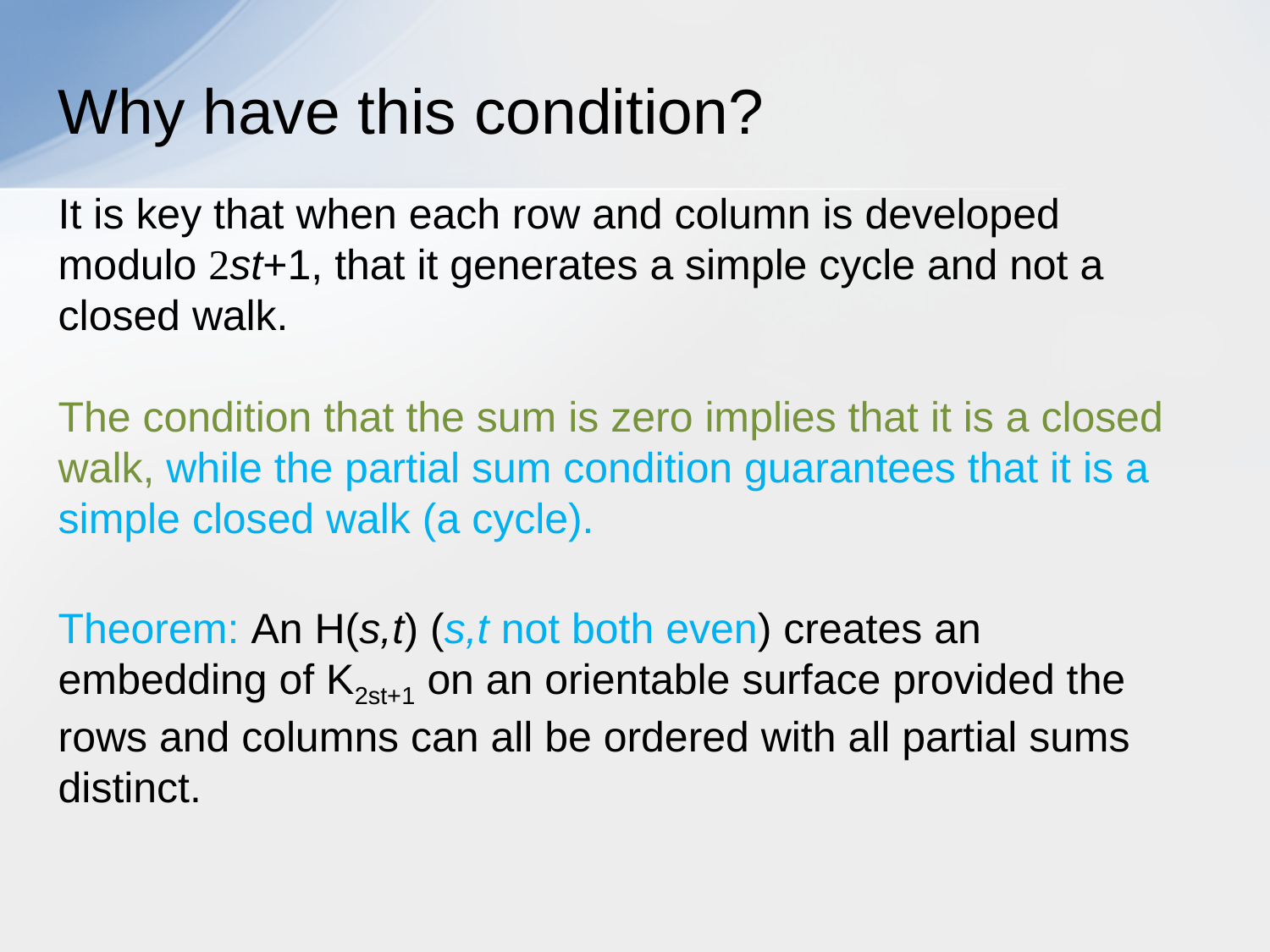

# Why have this condition?
It is key that when each row and column is developed modulo 2st+1, that it generates a simple cycle and not a closed walk.

The condition that the sum is zero implies that it is a closed walk, while the partial sum condition guarantees that it is a simple closed walk (a cycle).

Theorem: An H(s,t) (s,t not both even) creates an embedding of K2st+1 on an orientable surface provided the rows and columns can all be ordered with all partial sums distinct.